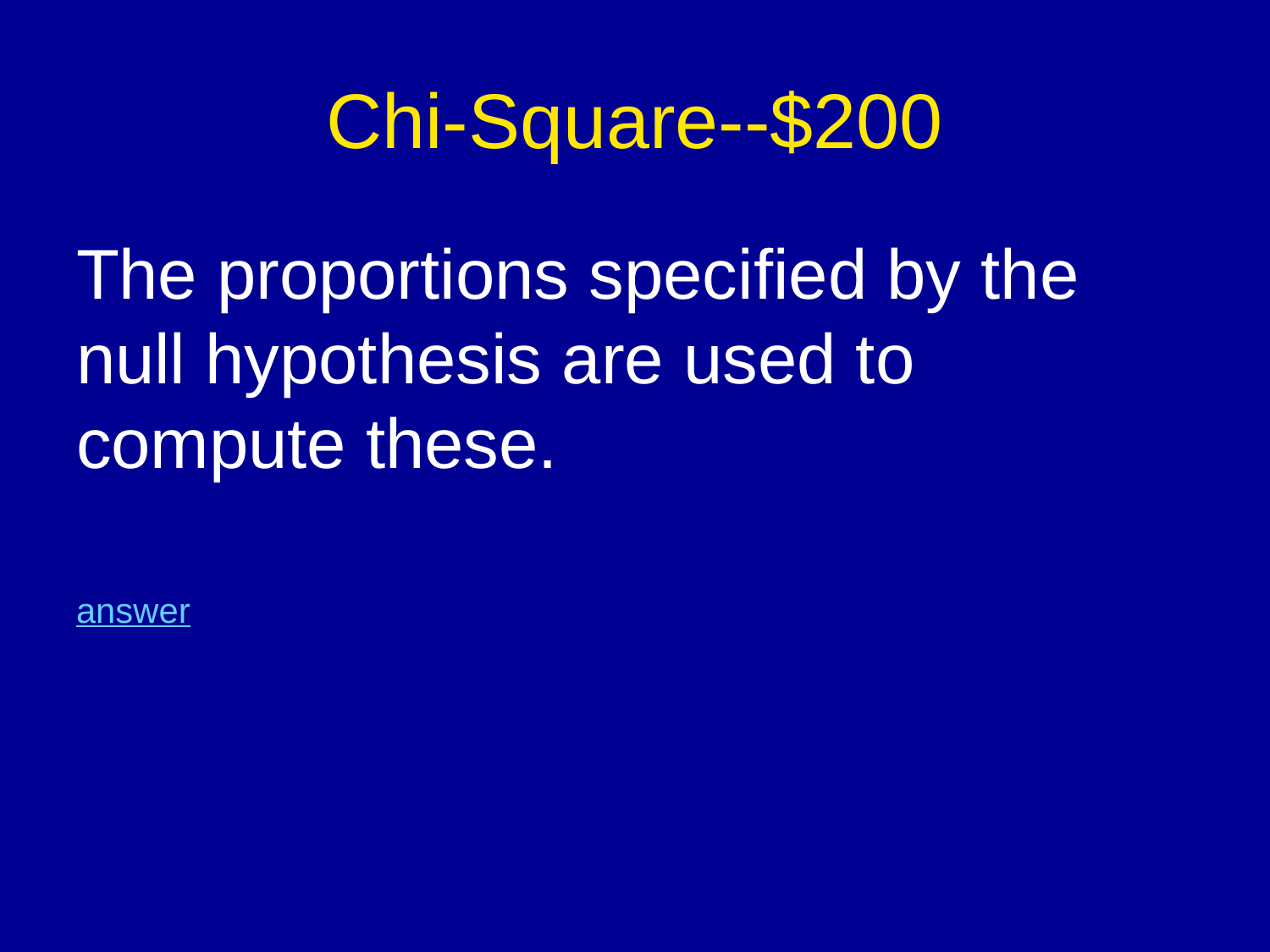

# Chi-Square--$200
The proportions specified by the null hypothesis are used to compute these.

answer